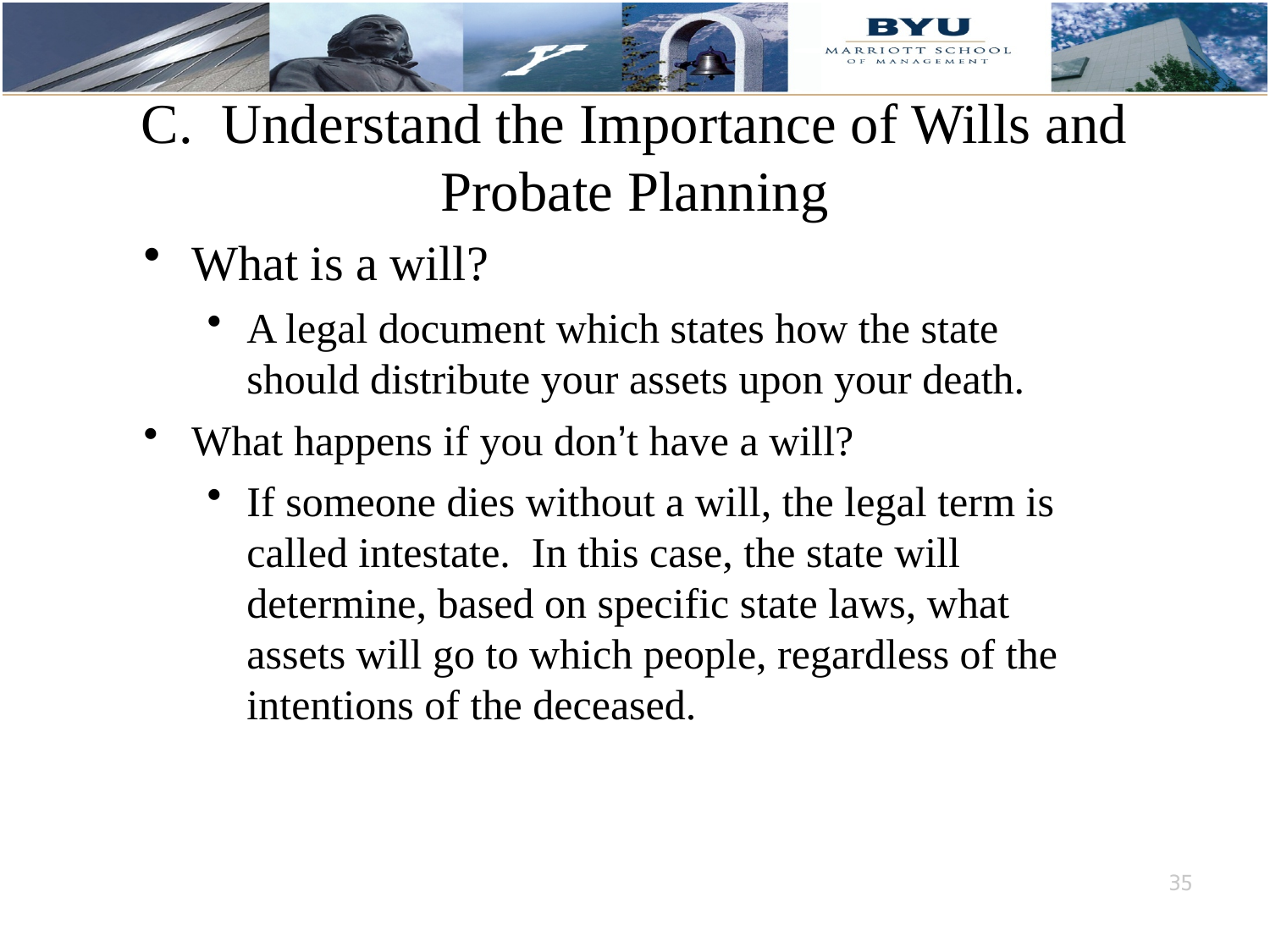

# C.  Understand the Importance of Wills and Probate Planning
What is a will?
A legal document which states how the state should distribute your assets upon your death.
What happens if you don’t have a will?
If someone dies without a will, the legal term is called intestate.  In this case, the state will determine, based on specific state laws, what assets will go to which people, regardless of the intentions of the deceased.
35